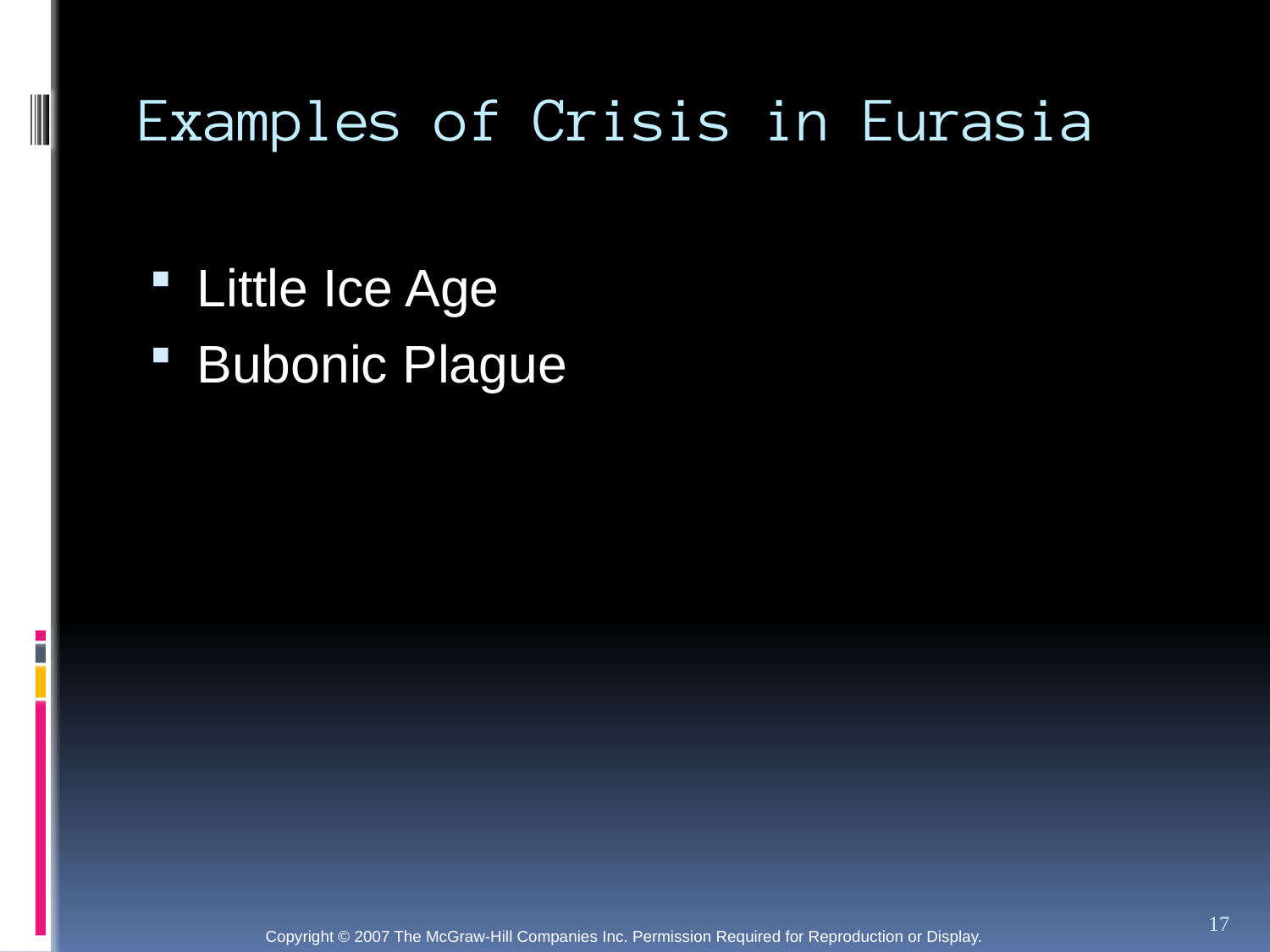

# Examples of Crisis in Eurasia
Little Ice Age
Bubonic Plague
17